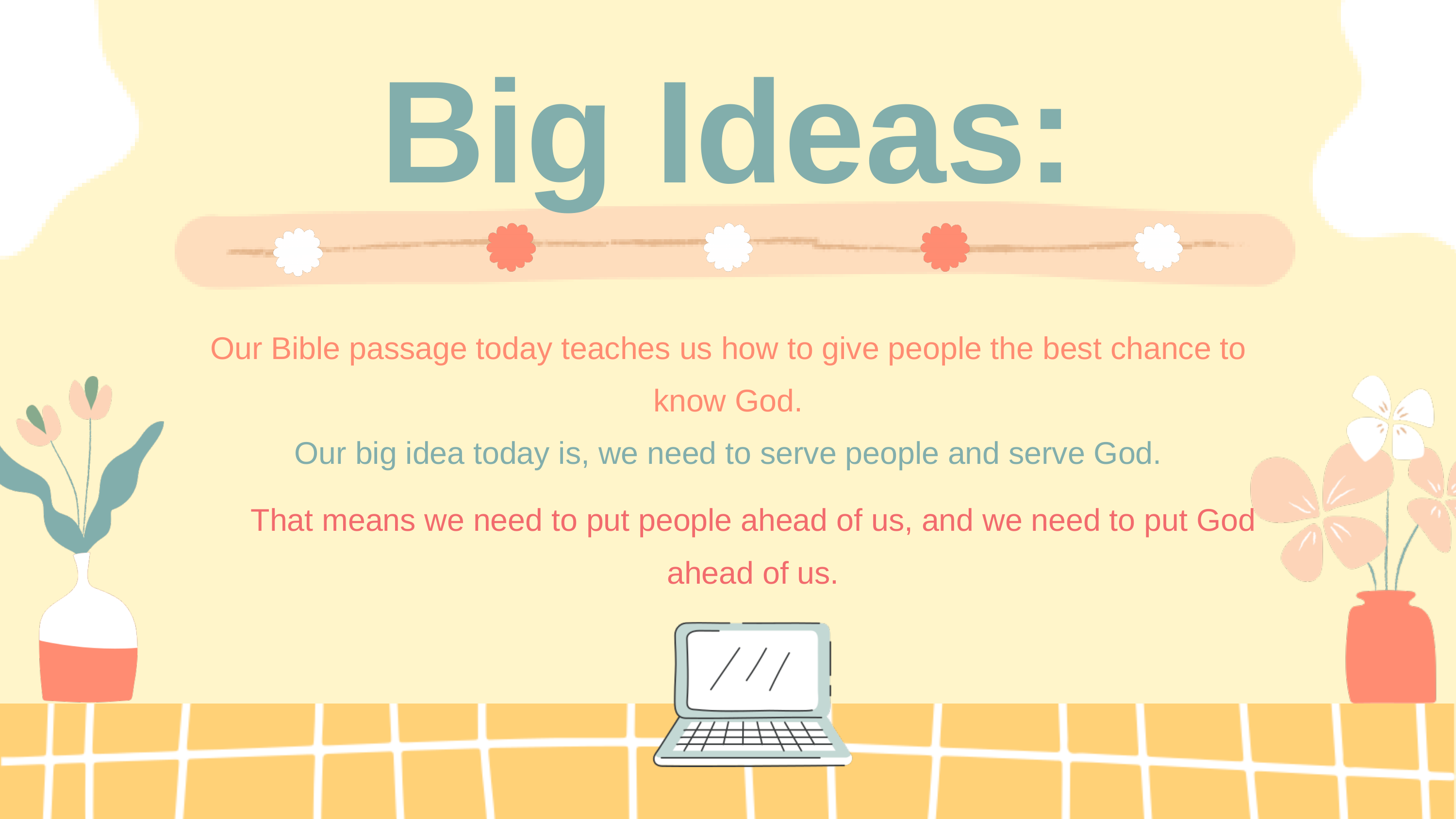

Big Ideas:

Our Bible passage today teaches us how to give people the best chance to know God.

Our big idea today is, we need to serve people and serve God.
That means we need to put people ahead of us, and we need to put God ahead of us.